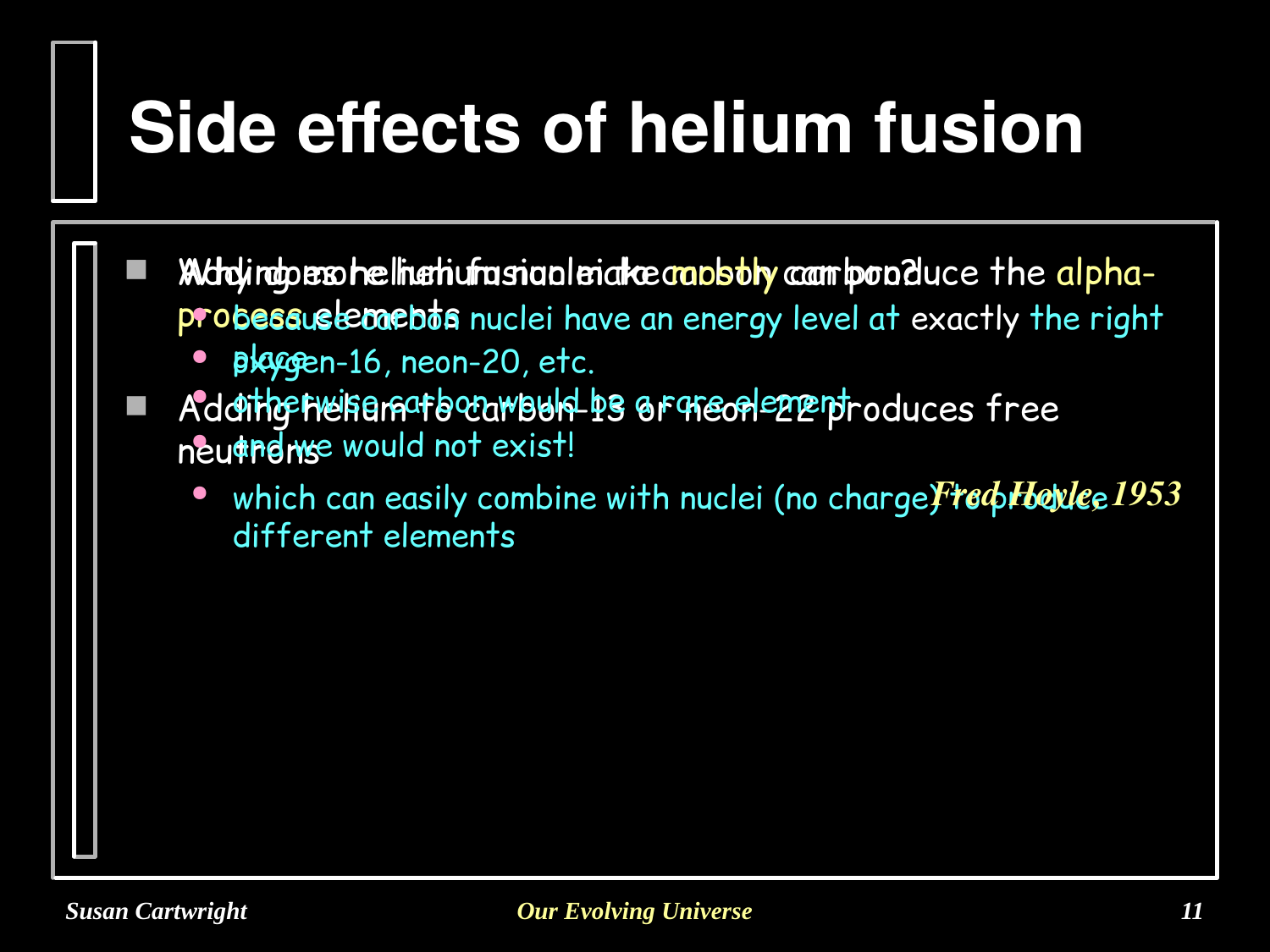

# Side effects of helium fusion
Adding more helium nuclei to carbon can produce the alpha-process elements
oxygen-16, neon-20, etc.
Adding helium to carbon-13 or neon-22 produces free neutrons
which can easily combine with nuclei (no charge) to produce different elements
Why does helium fusion make mostly carbon?
because carbon nuclei have an energy level at exactly the right place
otherwise carbon would be a rare element
and we would not exist!
Fred Hoyle, 1953
Susan Cartwright
Our Evolving Universe
11